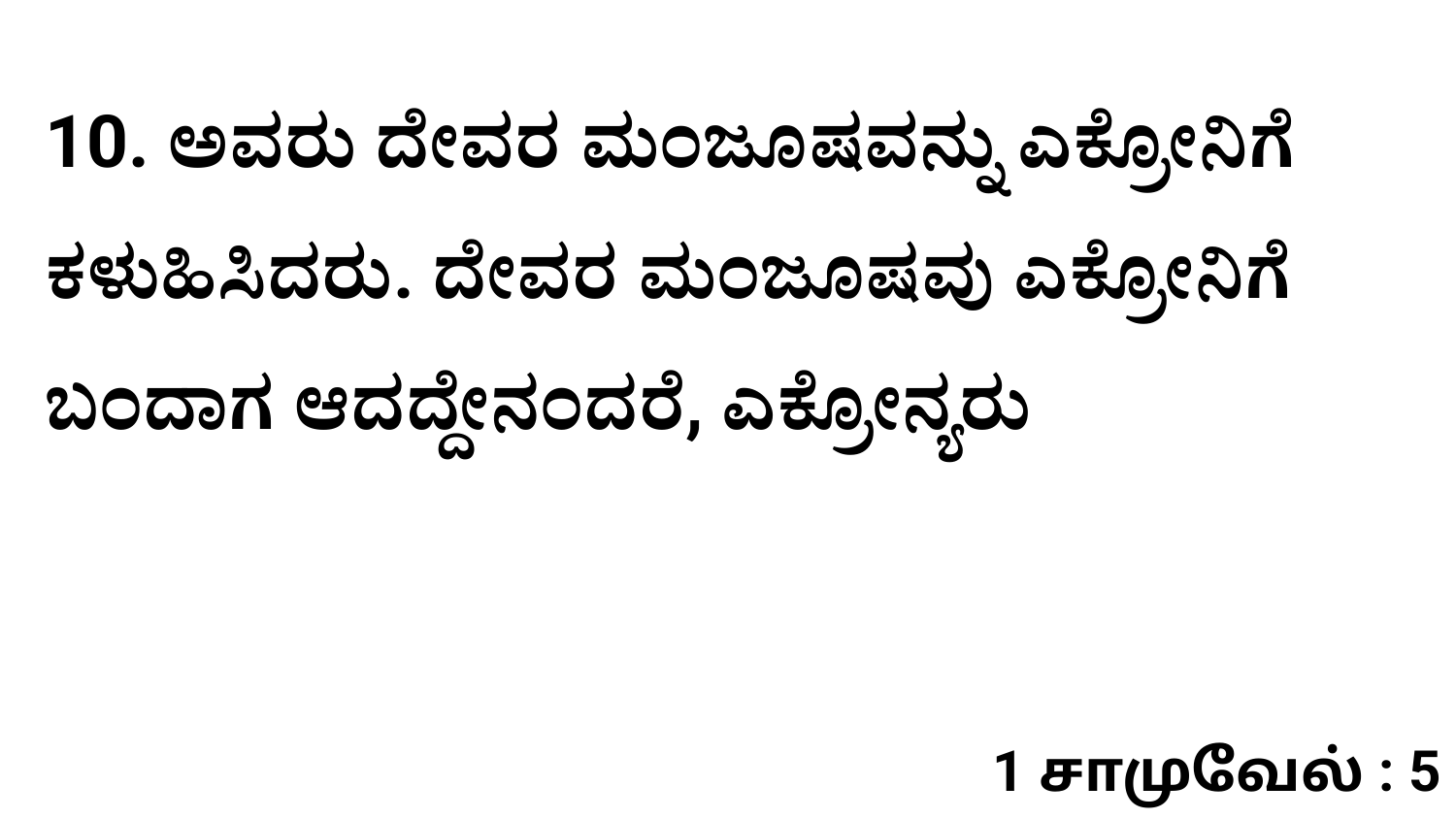

10. ಅವರು ದೇವರ ಮಂಜೂಷವನ್ನು ಎಕ್ರೋನಿಗೆ ಕಳುಹಿಸಿದರು. ದೇವರ ಮಂಜೂಷವು ಎಕ್ರೋನಿಗೆ ಬಂದಾಗ ಆದದ್ದೇನಂದರೆ, ಎಕ್ರೋನ್ಯರು
1 சாமுவேல் : 5